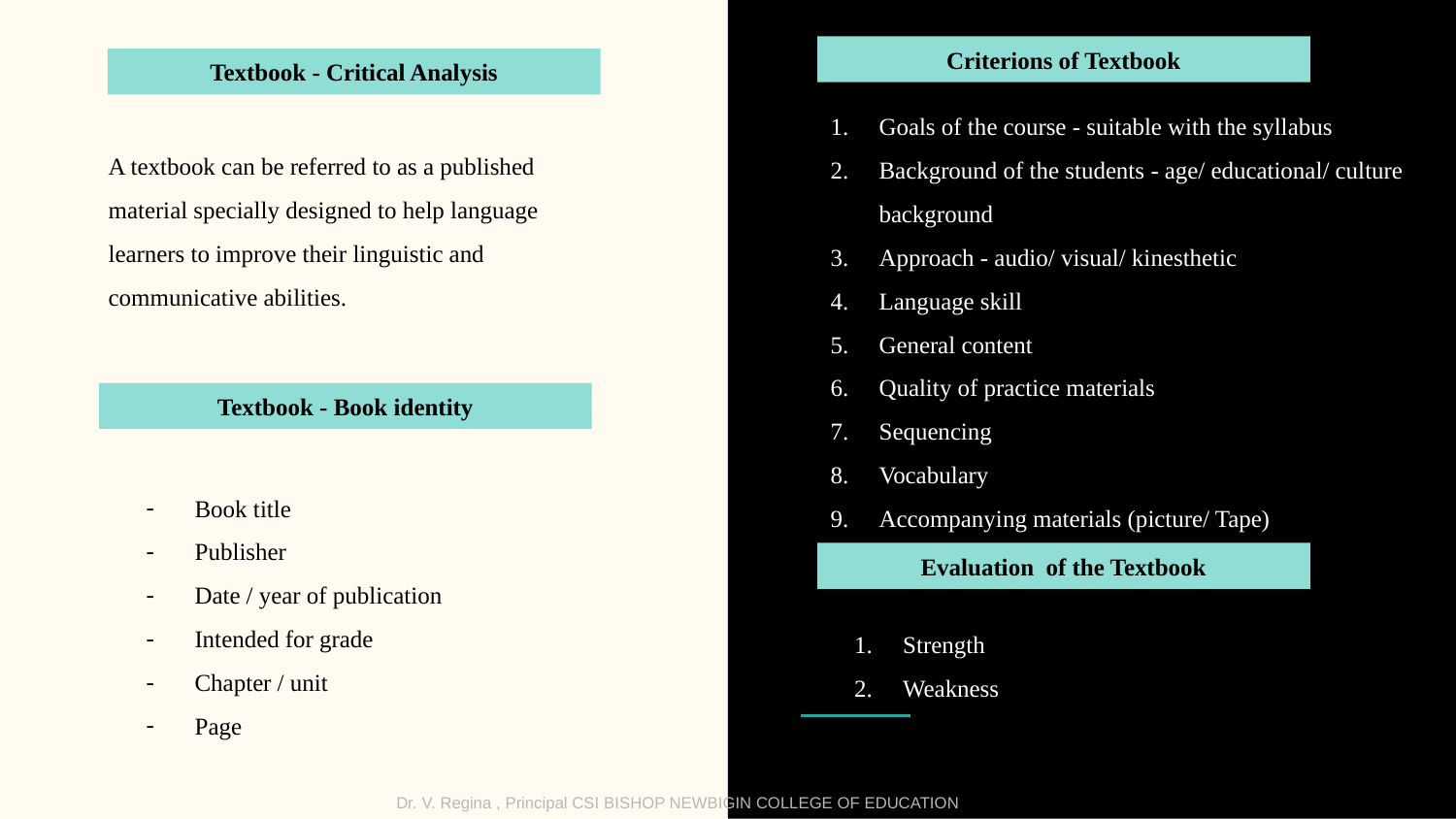

Criterions of Textbook
Textbook - Critical Analysis
Goals of the course - suitable with the syllabus
Background of the students - age/ educational/ culture background
Approach - audio/ visual/ kinesthetic
Language skill
General content
Quality of practice materials
Sequencing
Vocabulary
Accompanying materials (picture/ Tape)
A textbook can be referred to as a published material specially designed to help language learners to improve their linguistic and communicative abilities.
Textbook - Book identity
Book title
Publisher
Date / year of publication
Intended for grade
Chapter / unit
Page
Evaluation  of the Textbook
Strength
Weakness
Dr. V. Regina , Principal CSI BISHOP NEWBIGIN COLLEGE OF EDUCATION